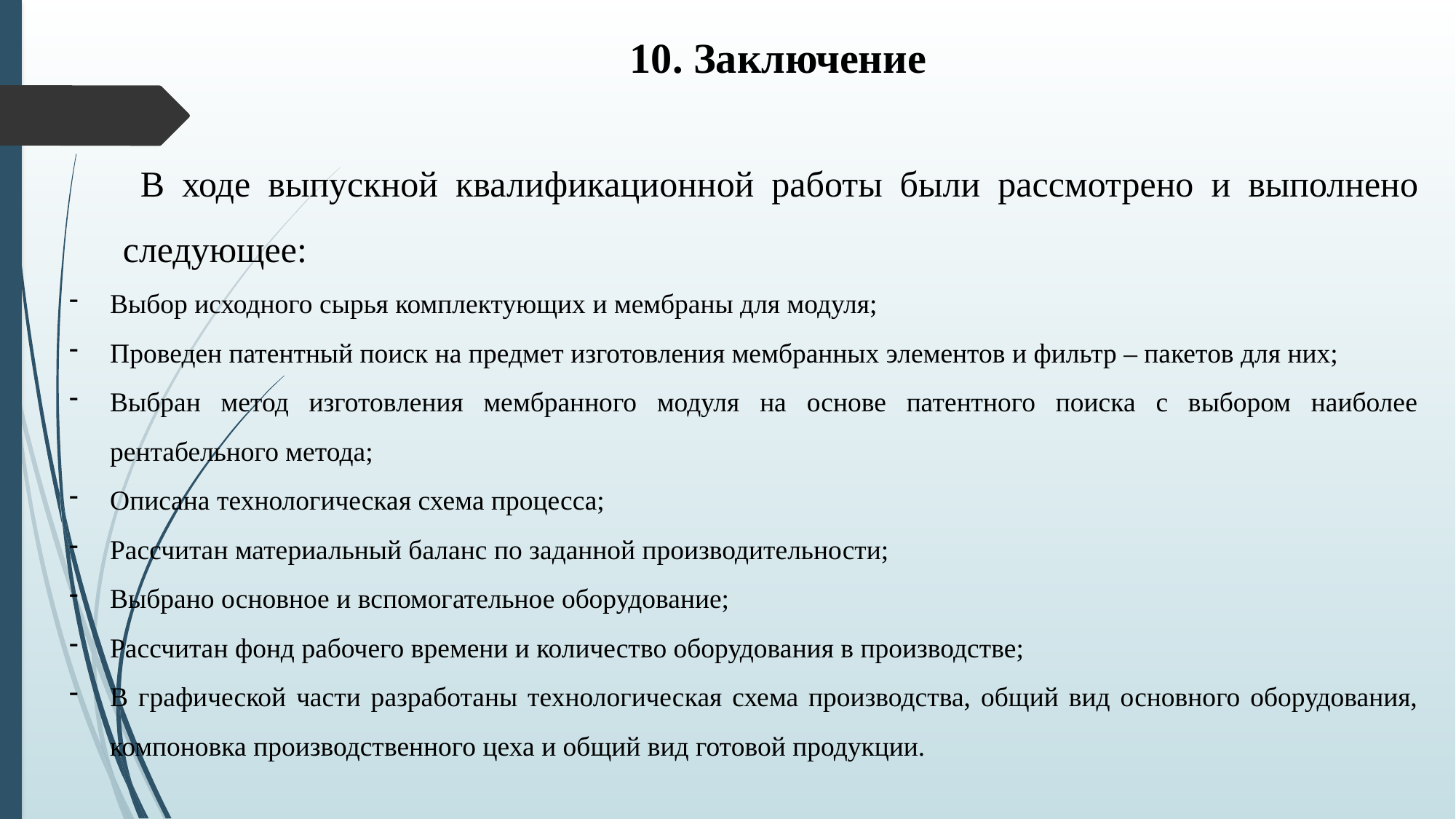

10. Заключение
 В ходе выпускной квалификационной работы были рассмотрено и выполнено следующее:
Выбор исходного сырья комплектующих и мембраны для модуля;
Проведен патентный поиск на предмет изготовления мембранных элементов и фильтр – пакетов для них;
Выбран метод изготовления мембранного модуля на основе патентного поиска с выбором наиболее рентабельного метода;
Описана технологическая схема процесса;
Рассчитан материальный баланс по заданной производительности;
Выбрано основное и вспомогательное оборудование;
Рассчитан фонд рабочего времени и количество оборудования в производстве;
В графической части разработаны технологическая схема производства, общий вид основного оборудования, компоновка производственного цеха и общий вид готовой продукции.